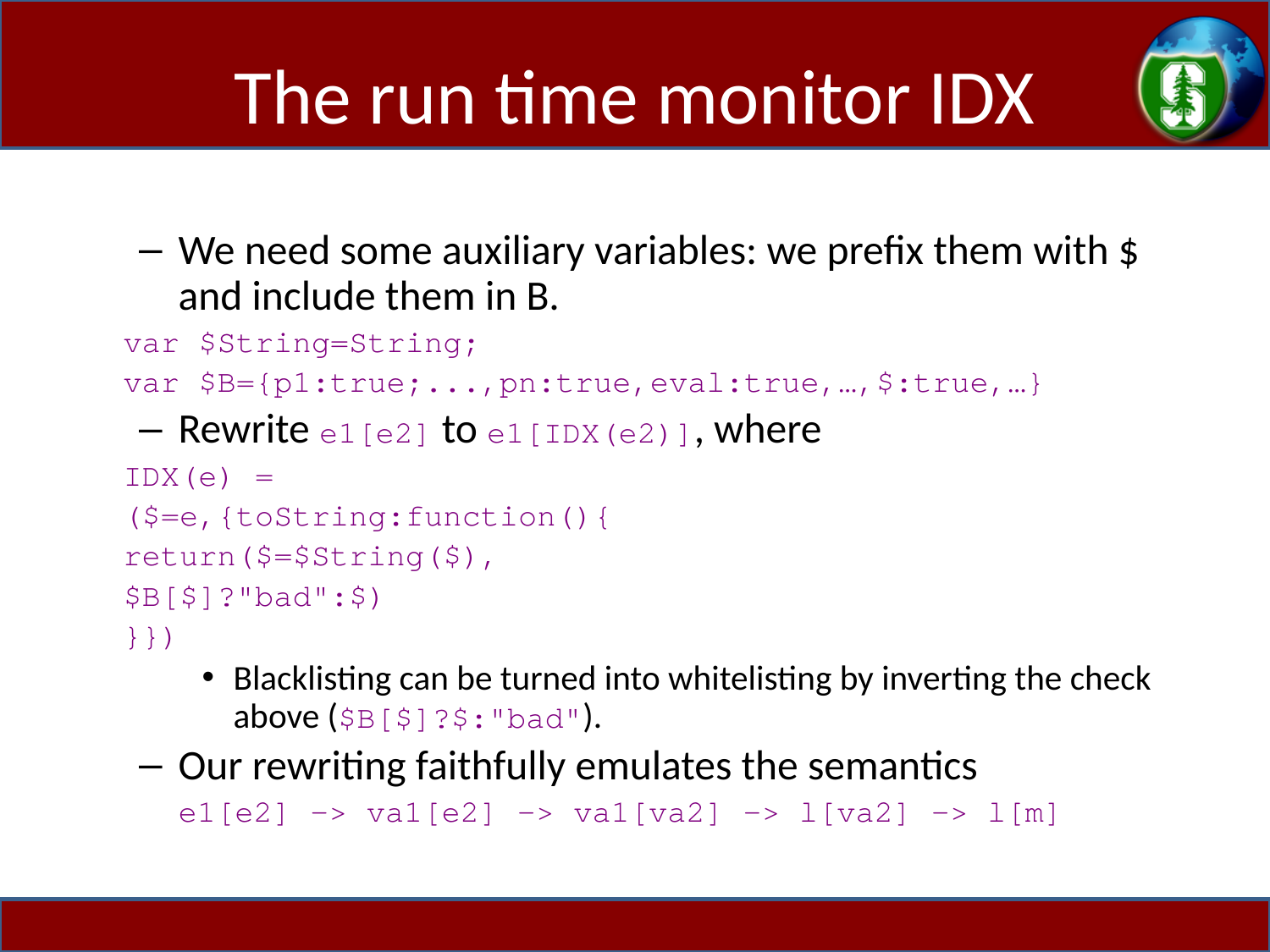

# The run time monitor IDX
We need some auxiliary variables: we prefix them with $ and include them in B.
		var $String=String;
		var $B={p1:true;...,pn:true,eval:true,…,$:true,…}
Rewrite e1[e2] to e1[IDX(e2)], where
		IDX(e) =
		($=e,{toString:function(){
					return($=$String($),
					$B[$]?"bad":$)
					}})
Blacklisting can be turned into whitelisting by inverting the check above ($B[$]?$:"bad").
Our rewriting faithfully emulates the semantics
		e1[e2] -> va1[e2] -> va1[va2] -> l[va2] -> l[m]